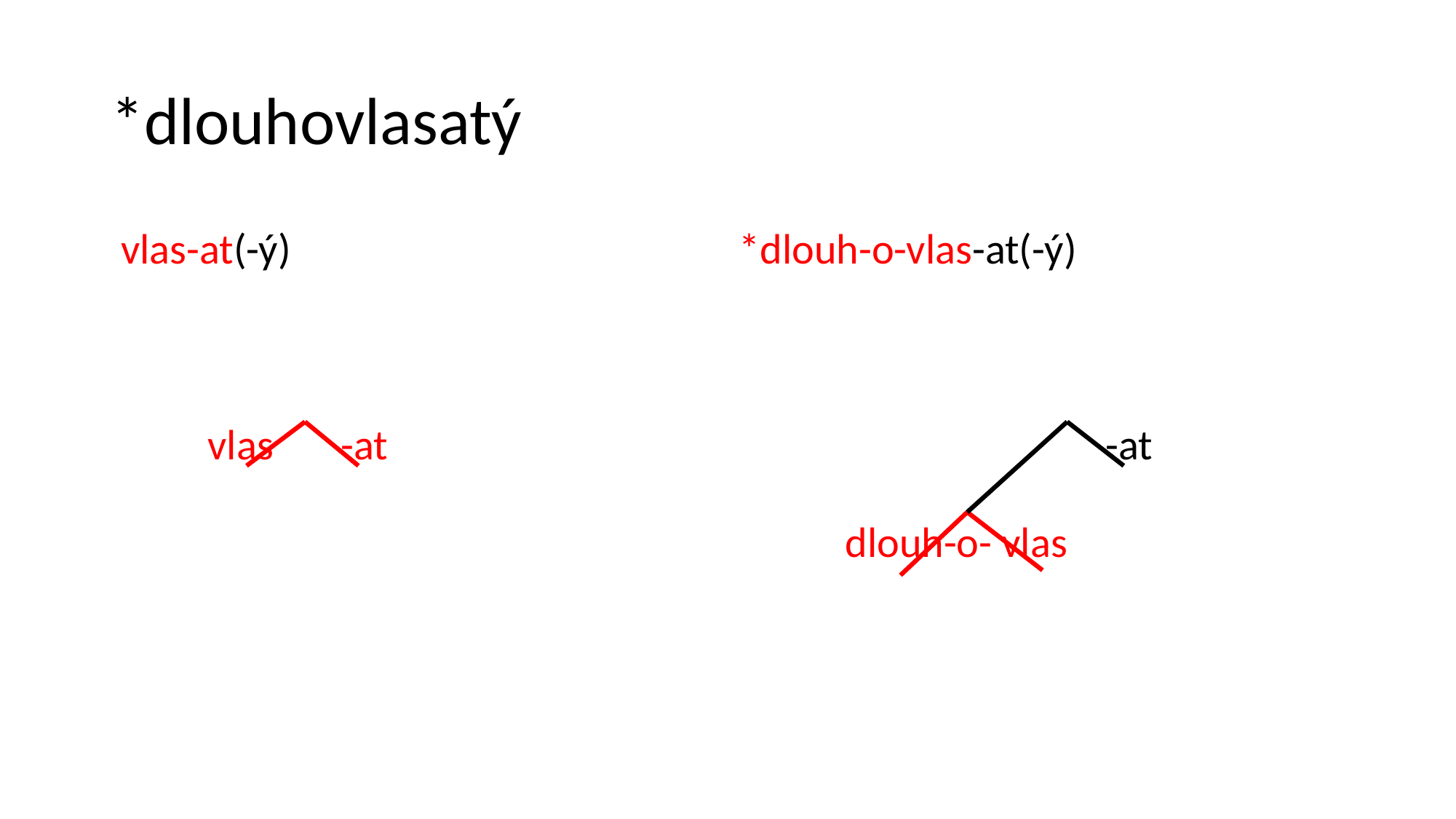

# *dlouhovlasatý

| vlas-at(-ý) vlas -at | \*dlouh-o-vlas-at(-ý) -at dlouh-o- vlas |
| --- | --- |